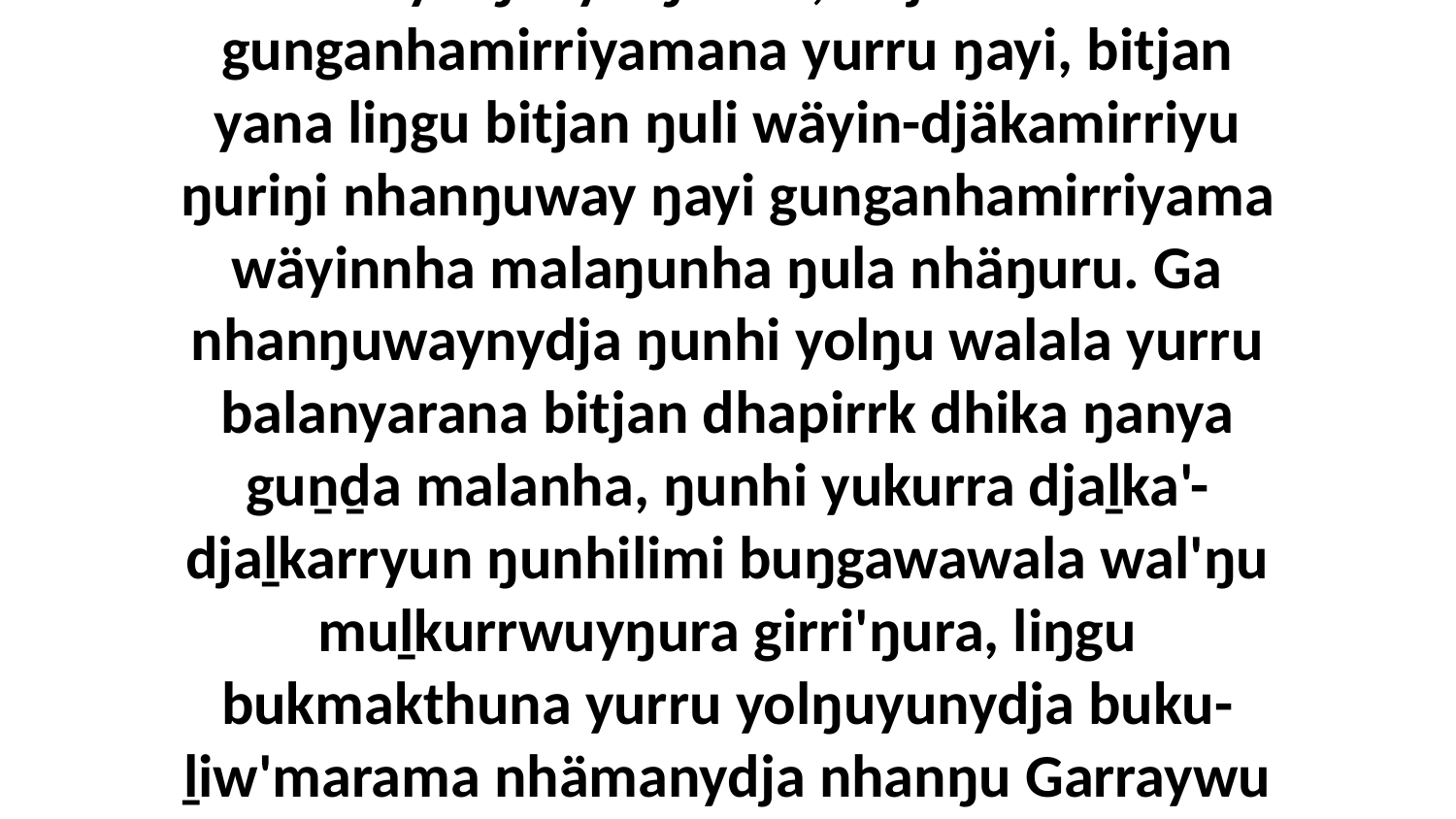

16 Yo, ŋulinyaramirriyunydjayi ŋayipinydja yurru Godthunydja Waŋarryunydja walŋakumana ŋunhi nhanŋuwaynydja ŋayi yolŋu'-yulŋunha, bitjanna gunganhamirriyamana yurru ŋayi, bitjan yana liŋgu bitjan ŋuli wäyin-djäkamirriyu ŋuriŋi nhanŋuway ŋayi gunganhamirriyama wäyinnha malaŋunha ŋula nhäŋuru. Ga nhanŋuwaynydja ŋunhi yolŋu walala yurru balanyarana bitjan dhapirrk dhika ŋanya guṉḏa malanha, ŋunhi yukurra djaḻka'-djaḻkarryun ŋunhilimi buŋgawawala wal'ŋu muḻkurrwuyŋura girri'ŋura, liŋgu bukmakthuna yurru yolŋuyunydja buku-ḻiw'marama nhämanydja nhanŋu Garraywu dhapirrktja dhikanydja ŋanya wal'ŋu ŋurikalayina walalaŋgala nhanukalaŋumirriwalana Garraywalaŋumirriwalana yolŋu'-yulŋuwala.